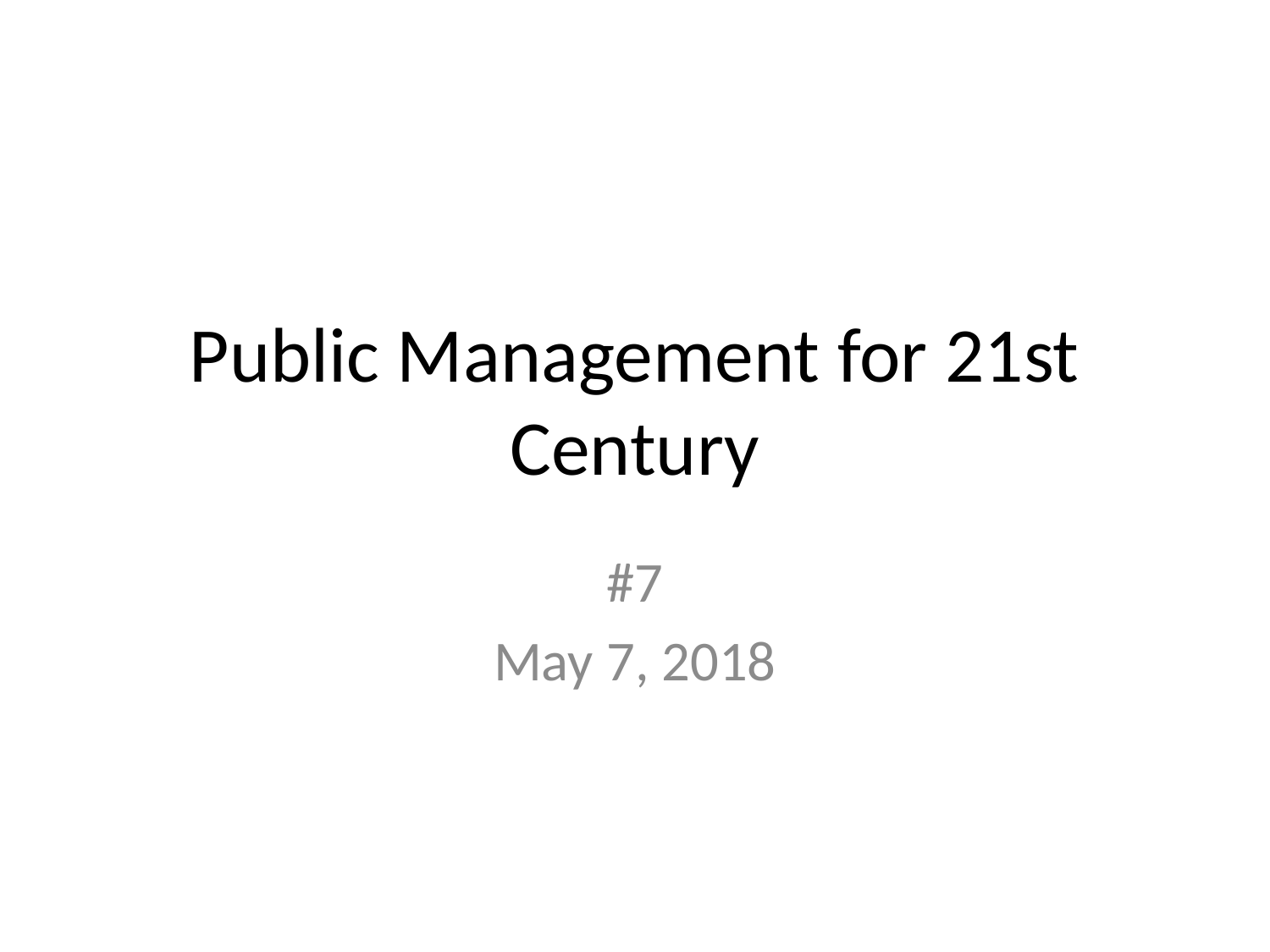

# Public Management for 21st Century
#7
May 7, 2018